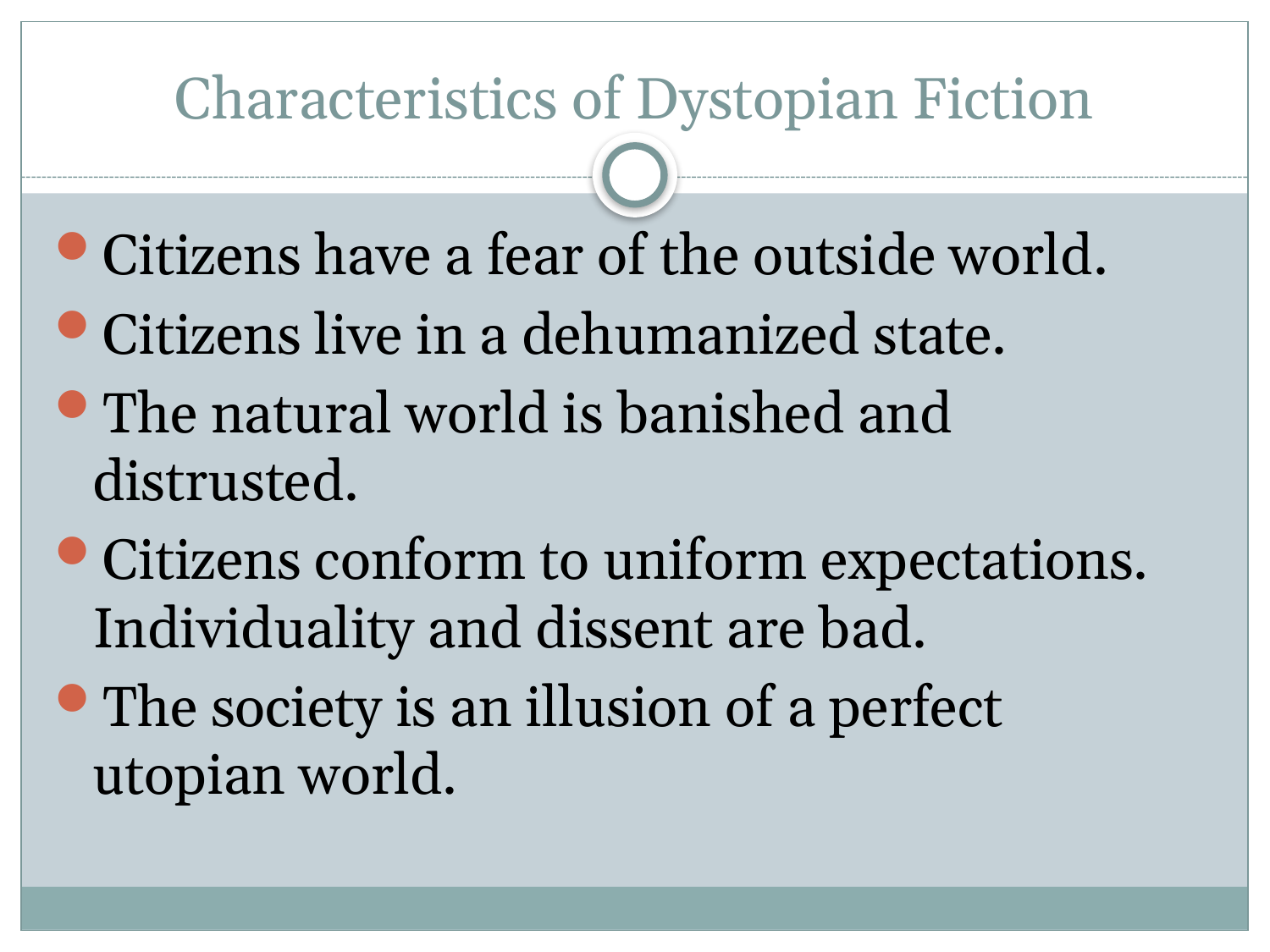

# Characteristics of Dystopian Fiction
Citizens have a fear of the outside world.
Citizens live in a dehumanized state.
The natural world is banished and distrusted.
Citizens conform to uniform expectations. Individuality and dissent are bad.
The society is an illusion of a perfect utopian world.